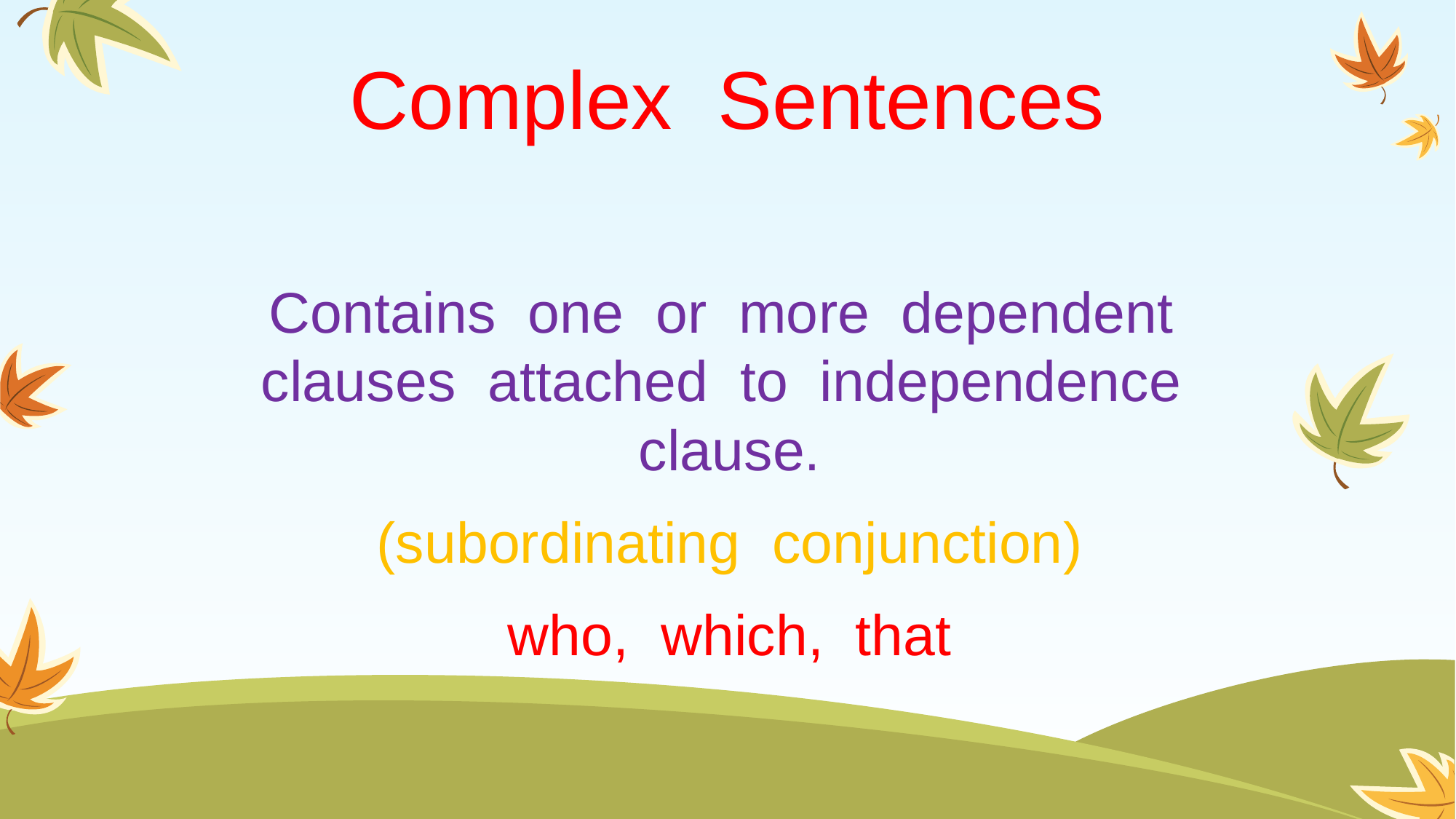

# Complex  Sentences

Contains  one  or  more  dependent  clauses  attached  to  independence  clause.
(subordinating  conjunction)
who,  which,  that